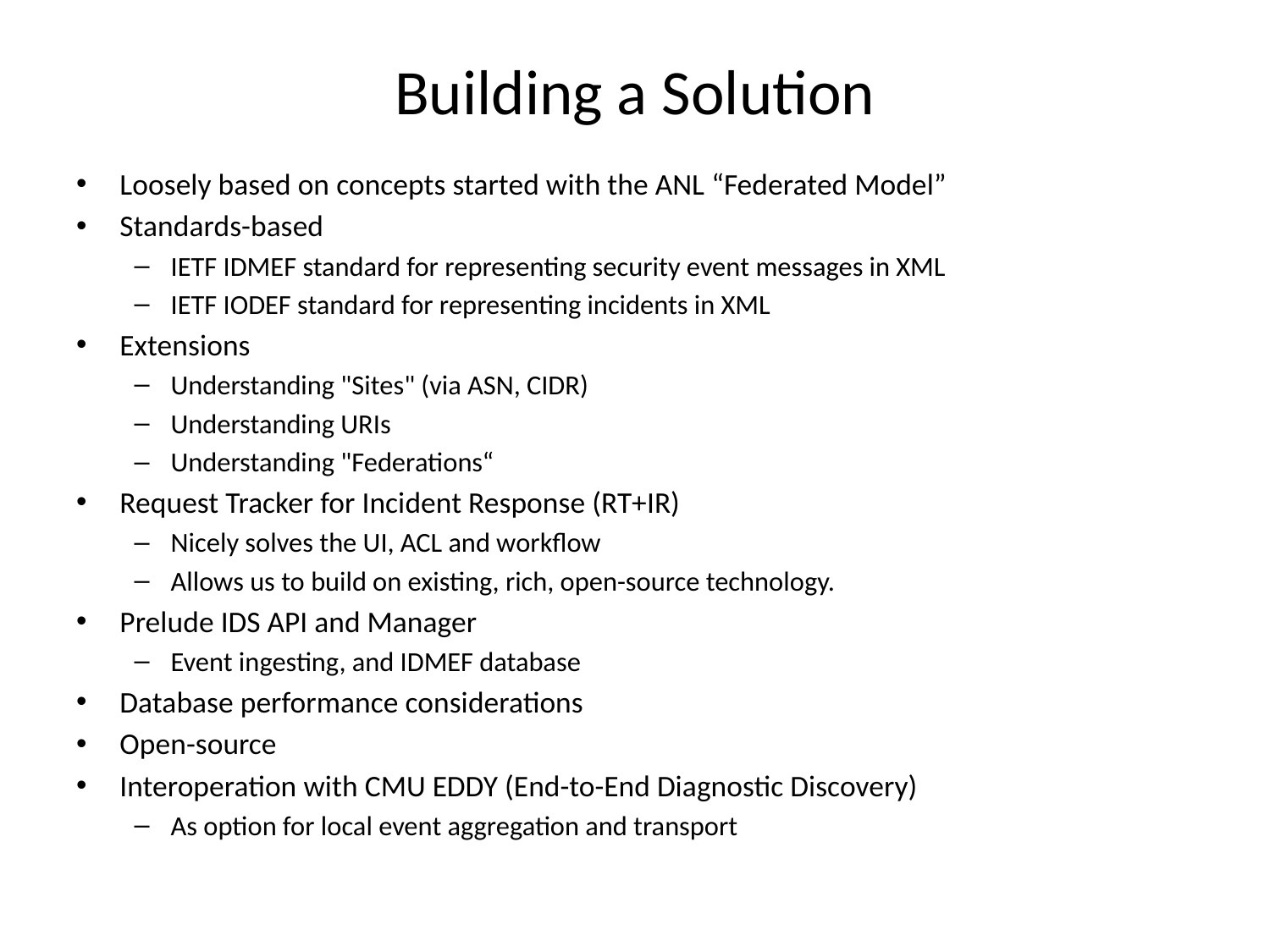

# Building a Solution
Loosely based on concepts started with the ANL “Federated Model”
Standards-based
IETF IDMEF standard for representing security event messages in XML
IETF IODEF standard for representing incidents in XML
Extensions
Understanding "Sites" (via ASN, CIDR)
Understanding URIs
Understanding "Federations“
Request Tracker for Incident Response (RT+IR)
Nicely solves the UI, ACL and workflow
Allows us to build on existing, rich, open-source technology.
Prelude IDS API and Manager
Event ingesting, and IDMEF database
Database performance considerations
Open-source
Interoperation with CMU EDDY (End-to-End Diagnostic Discovery)
As option for local event aggregation and transport